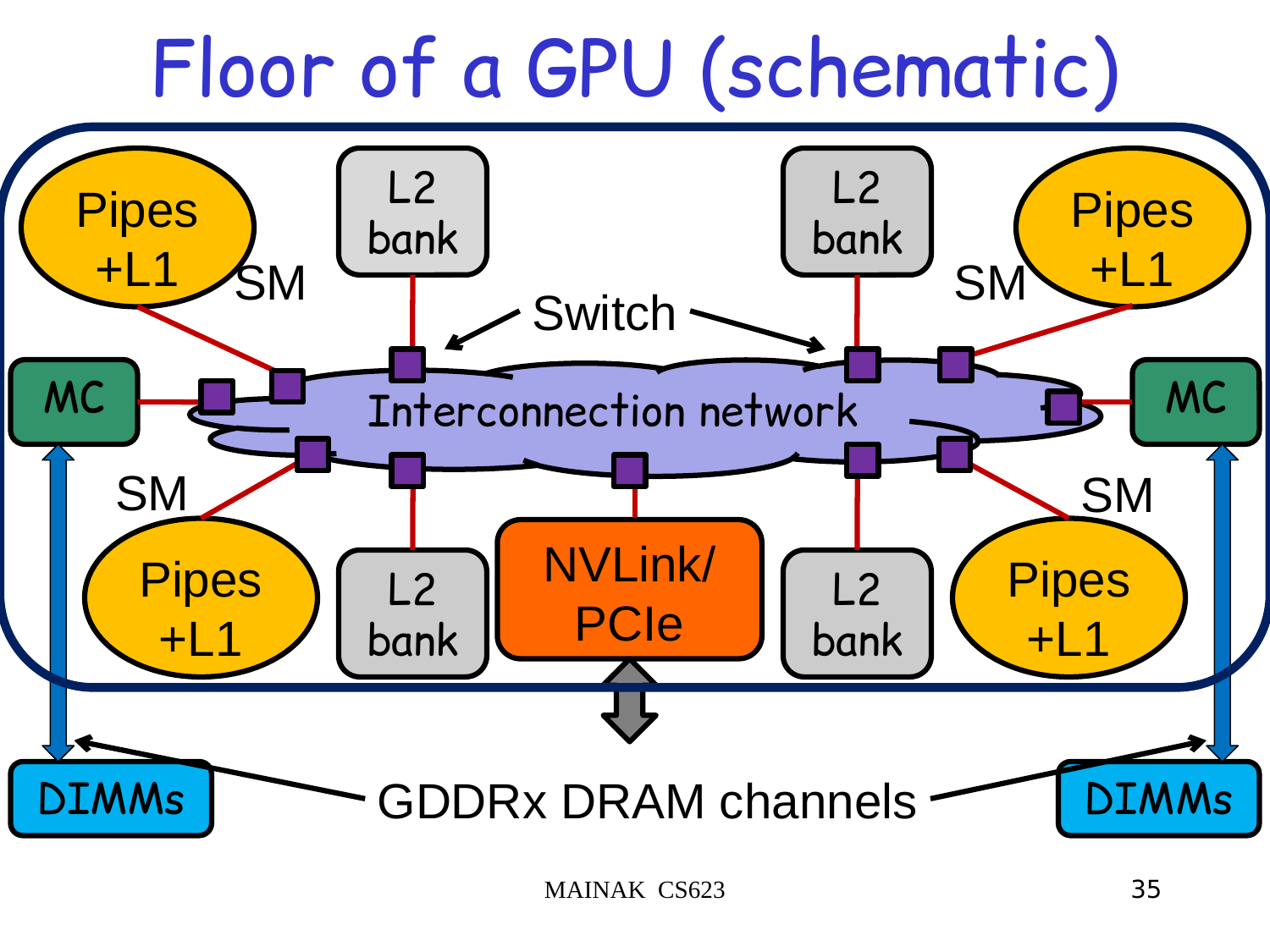

# Floor of a GPU (schematic)

Pipes+L1
L2 bank
L2 bank
Pipes+L1
SM
SM
Switch

MC
Interconnection network
MC

SM

SM
Pipes+L1
Pipes+L1
NVLink/
PCIe
L2 bank
L2 bank

DIMMs
DIMMs
GDDRx DRAM channels
MAINAK  CS623
35